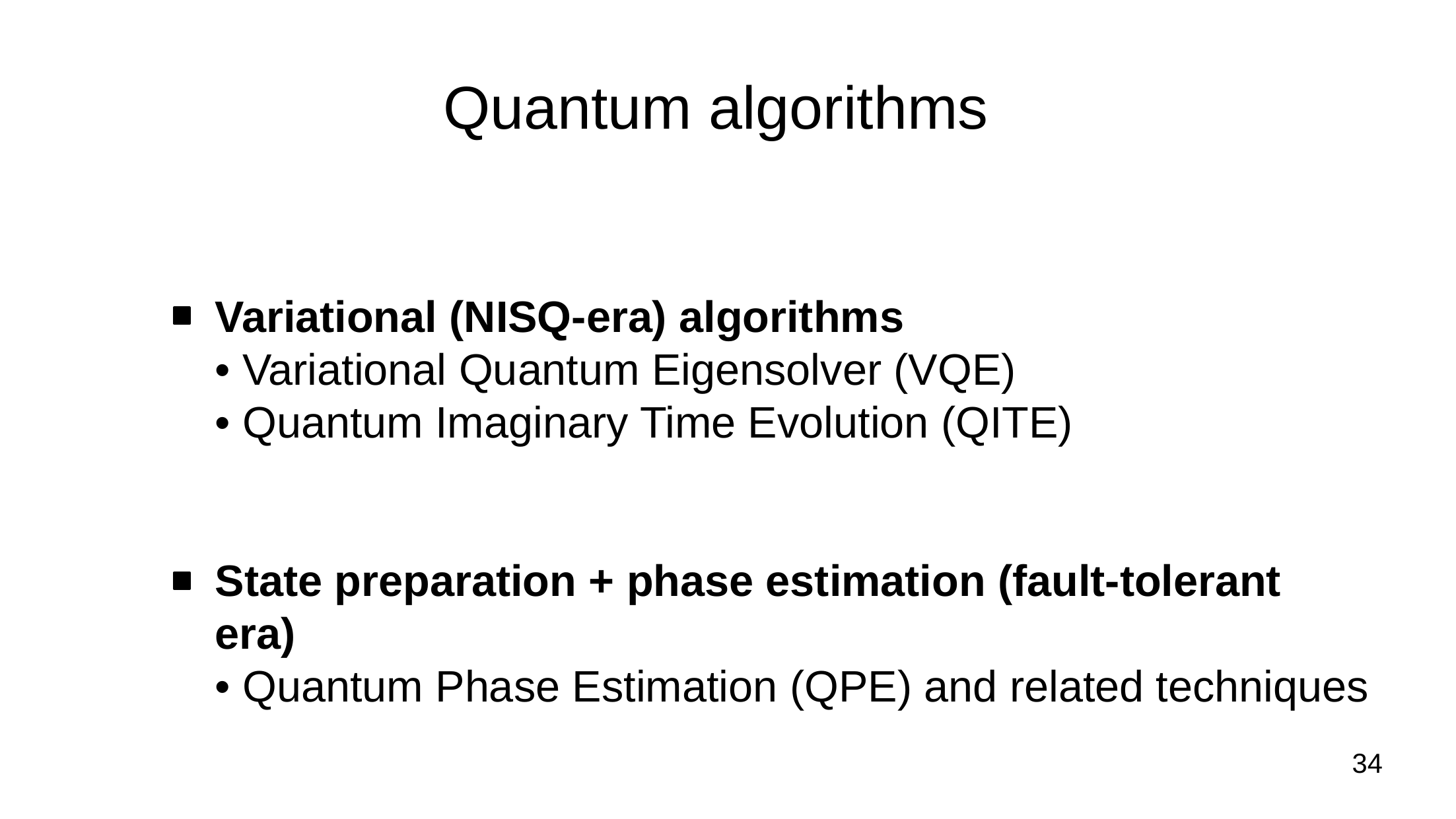

# Quantum algorithms

Variational (NISQ-era) algorithms
• Variational Quantum Eigensolver (VQE)
• Quantum Imaginary Time Evolution (QITE)

State preparation + phase estimation (fault-tolerant era)
• Quantum Phase Estimation (QPE) and related techniques

34